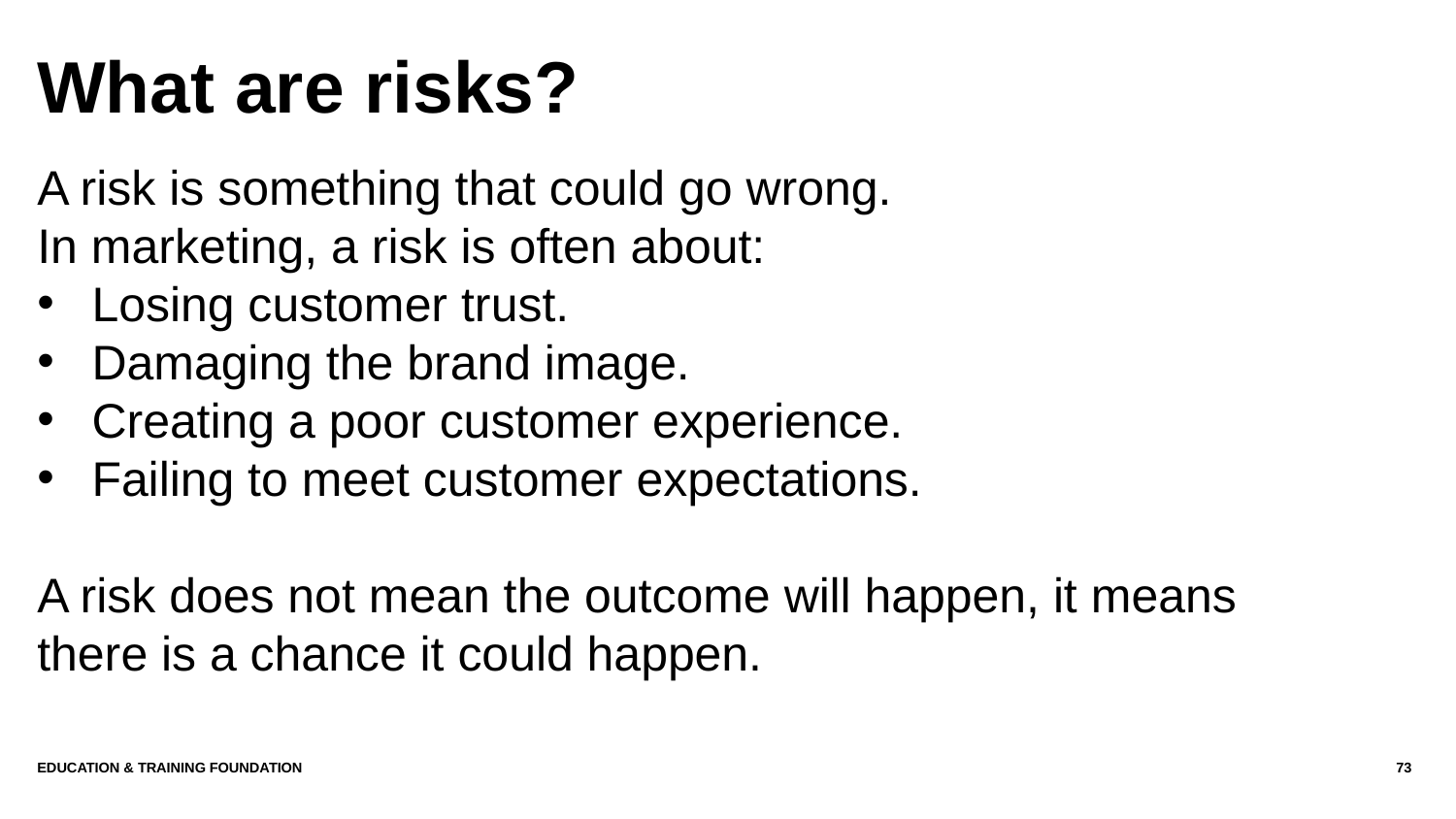

# What are risks?
A risk is something that could go wrong.
In marketing, a risk is often about:
Losing customer trust.
Damaging the brand image.
Creating a poor customer experience.
Failing to meet customer expectations.

A risk does not mean the outcome will happen, it means there is a chance it could happen.
Education & Training Foundation
73